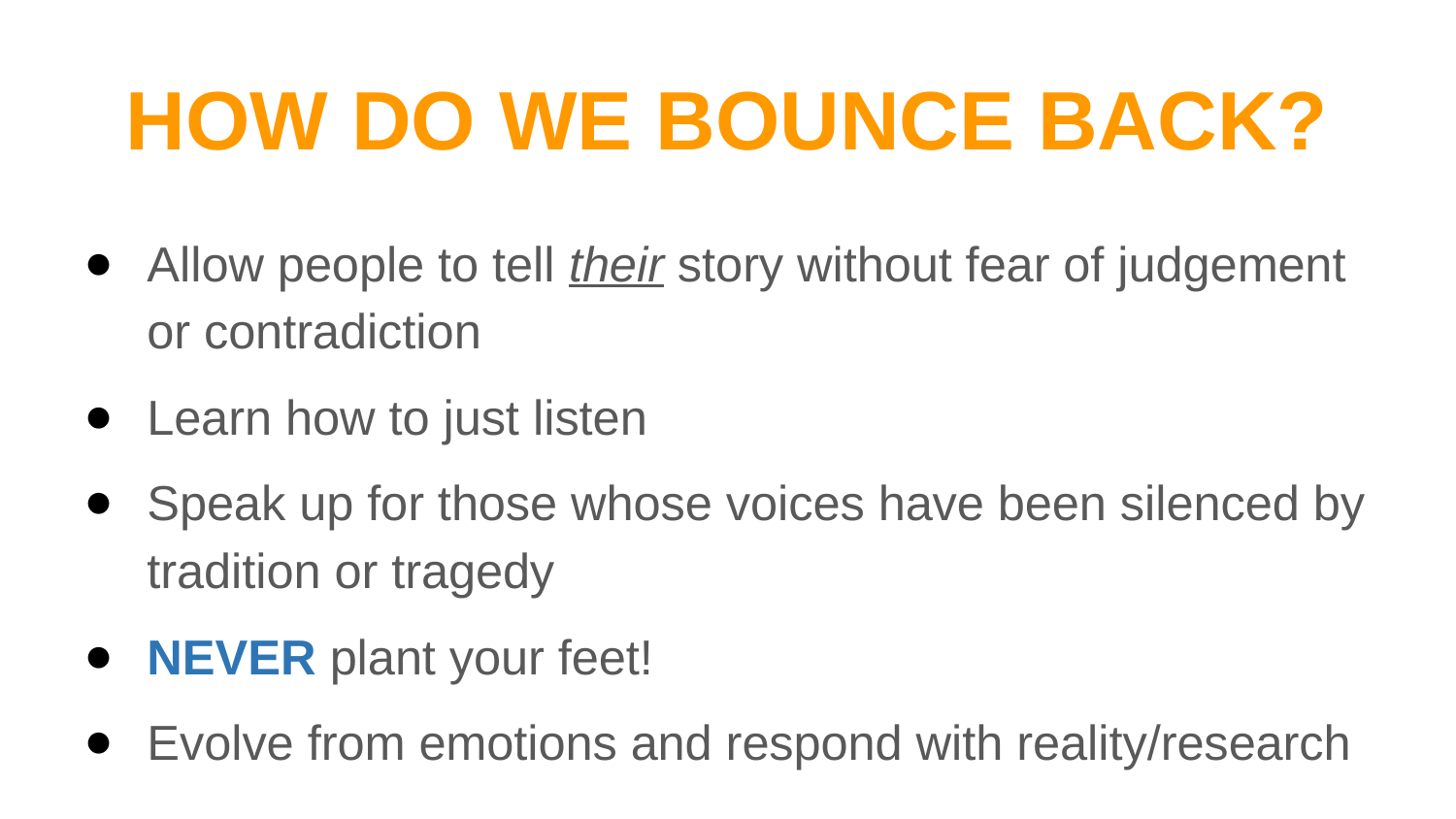

# HOW DO WE BOUNCE BACK?
Allow people to tell their story without fear of judgement or contradiction
Learn how to just listen
Speak up for those whose voices have been silenced by
tradition or tragedy
NEVER plant your feet!
Evolve from emotions and respond with reality/research